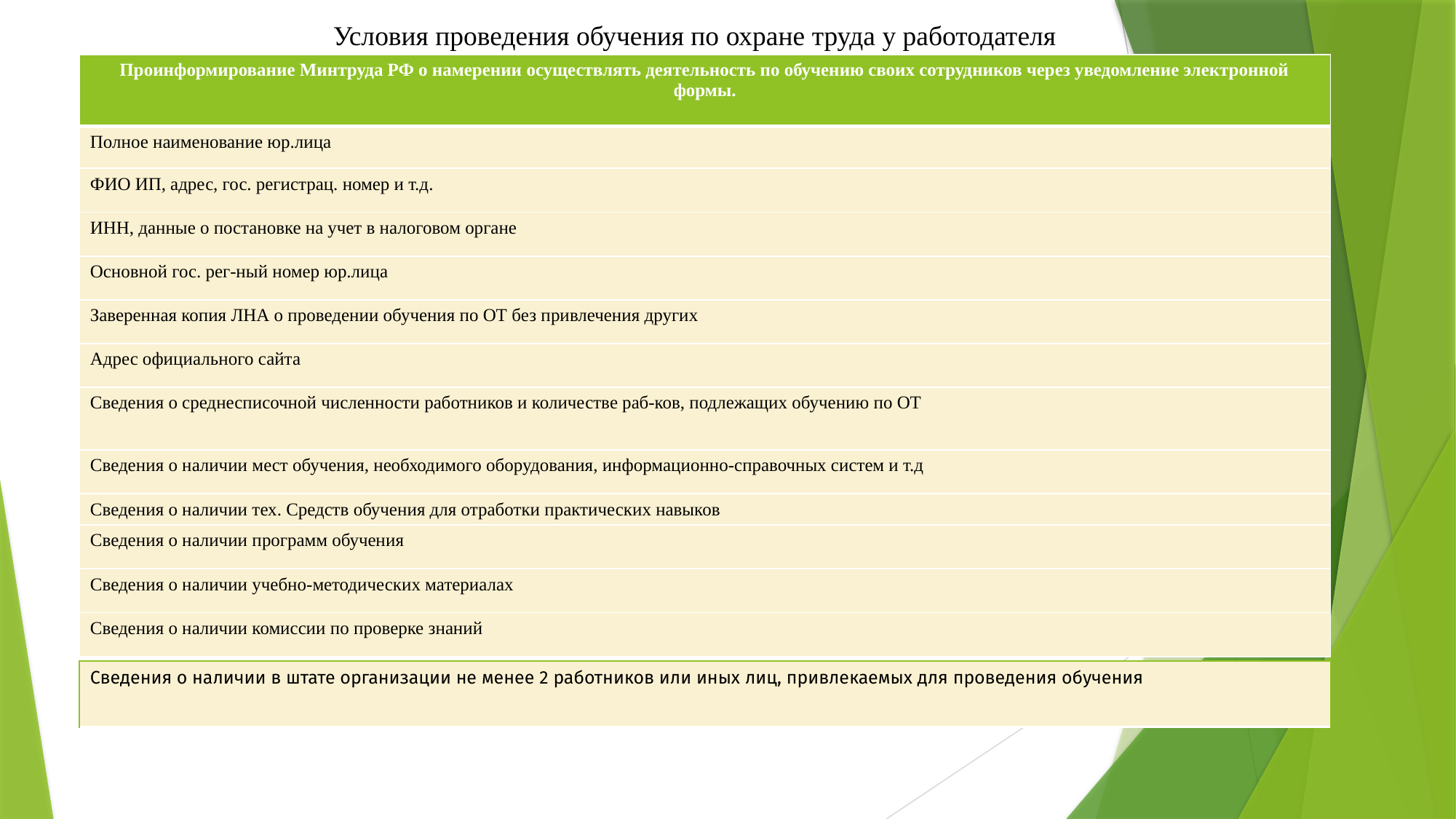

# Условия проведения обучения по охране труда у работодателя
| Проинформирование Минтруда РФ о намерении осуществлять деятельность по обучению своих сотрудников через уведомление электронной формы. |
| --- |
| Полное наименование юр.лица |
| ФИО ИП, адрес, гос. регистрац. номер и т.д. |
| ИНН, данные о постановке на учет в налоговом органе |
| Основной гос. рег-ный номер юр.лица |
| Заверенная копия ЛНА о проведении обучения по ОТ без привлечения других |
| Адрес официального сайта |
| Сведения о среднесписочной численности работников и количестве раб-ков, подлежащих обучению по ОТ |
| Сведения о наличии мест обучения, необходимого оборудования, информационно-справочных систем и т.д |
| Сведения о наличии тех. Средств обучения для отработки практических навыков |
| Сведения о наличии программ обучения |
| Сведения о наличии учебно-методических материалах |
| Сведения о наличии комиссии по проверке знаний |
| Сведения о наличии в штате организации не менее 2 работников или иных лиц, привлекаемых для проведения обучения |
| --- |